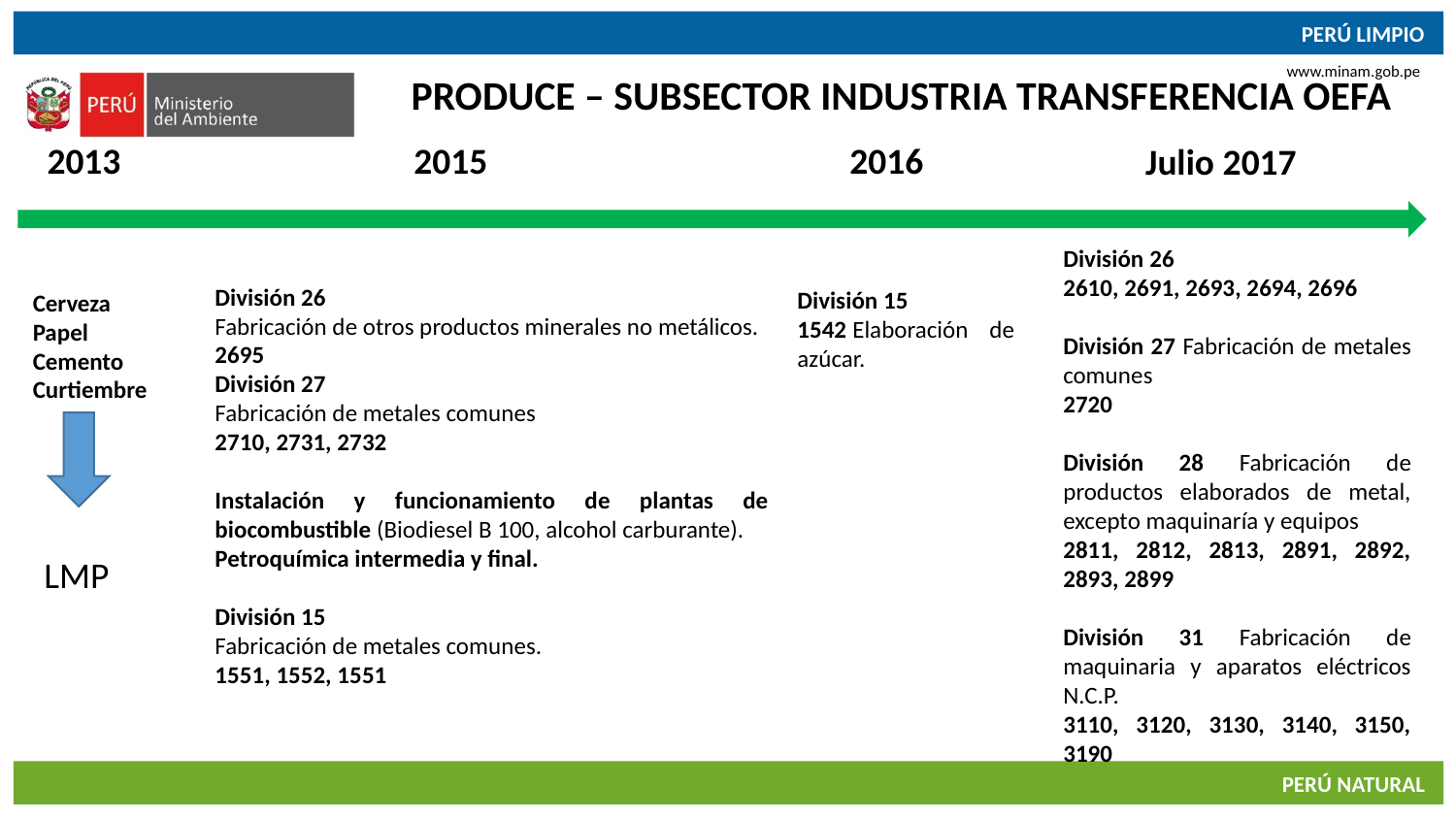

PRODUCE – SUBSECTOR INDUSTRIA TRANSFERENCIA OEFA

2013
2015
2016
Julio 2017

División 26
2610, 2691, 2693, 2694, 2696

División 27 Fabricación de metales comunes
2720

División 28 Fabricación de productos elaborados de metal, excepto maquinaría y equipos
2811, 2812, 2813, 2891, 2892, 2893, 2899

División 31 Fabricación de maquinaria y aparatos eléctricos N.C.P.
3110, 3120, 3130, 3140, 3150, 3190
División 26
Fabricación de otros productos minerales no metálicos.
2695
División 27
Fabricación de metales comunes
2710, 2731, 2732

Instalación y funcionamiento de plantas de biocombustible (Biodiesel B 100, alcohol carburante).
Petroquímica intermedia y final.

División 15
Fabricación de metales comunes.
1551, 1552, 1551
División 15
1542 Elaboración de azúcar.
Cerveza
Papel
Cemento
Curtiembre

LMP